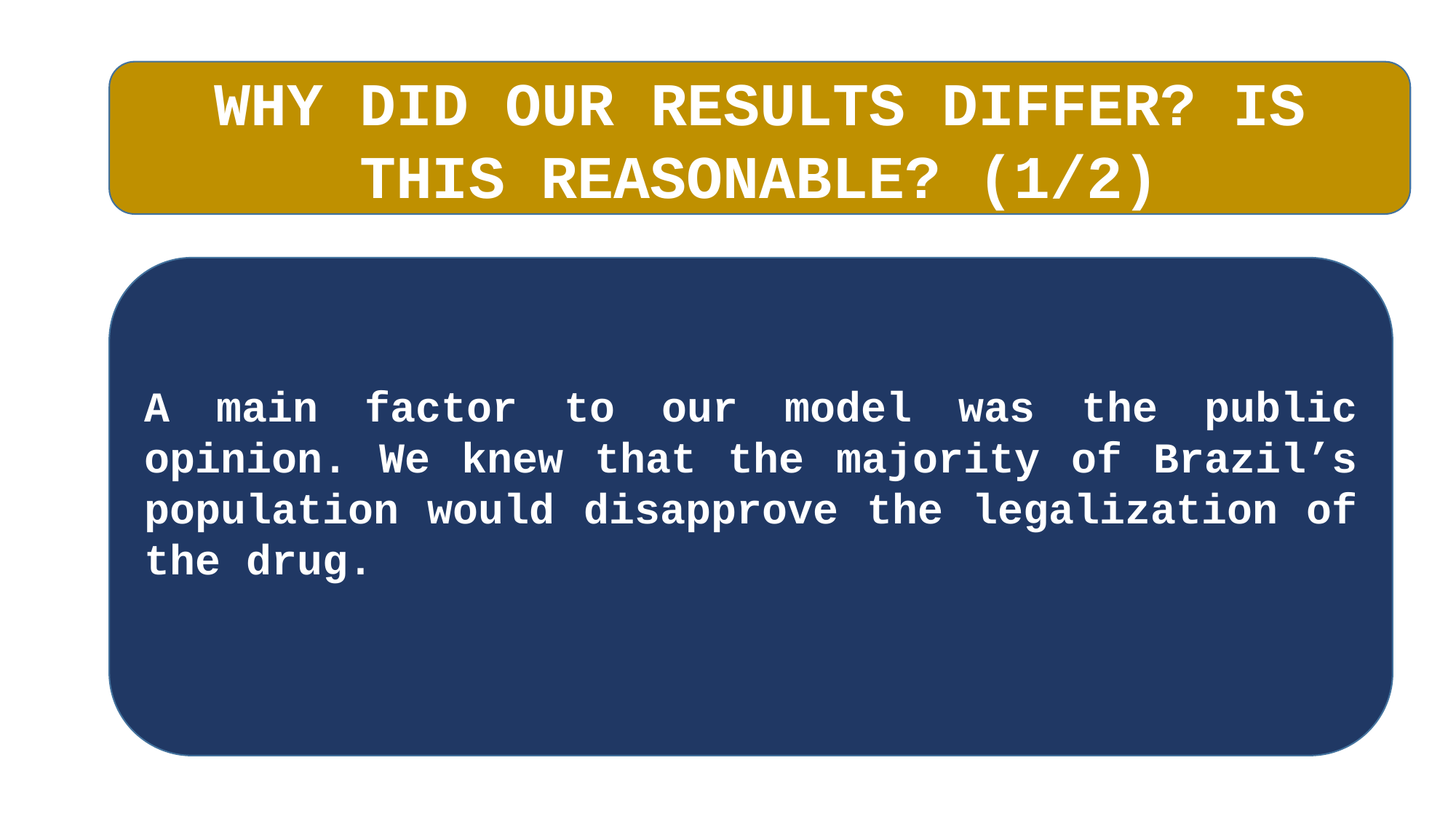

WHY DID OUR RESULTS DIFFER? IS THIS REASONABLE? (1/2)
A main factor to our model was the public opinion. We knew that the majority of Brazil’s population would disapprove the legalization of the drug.